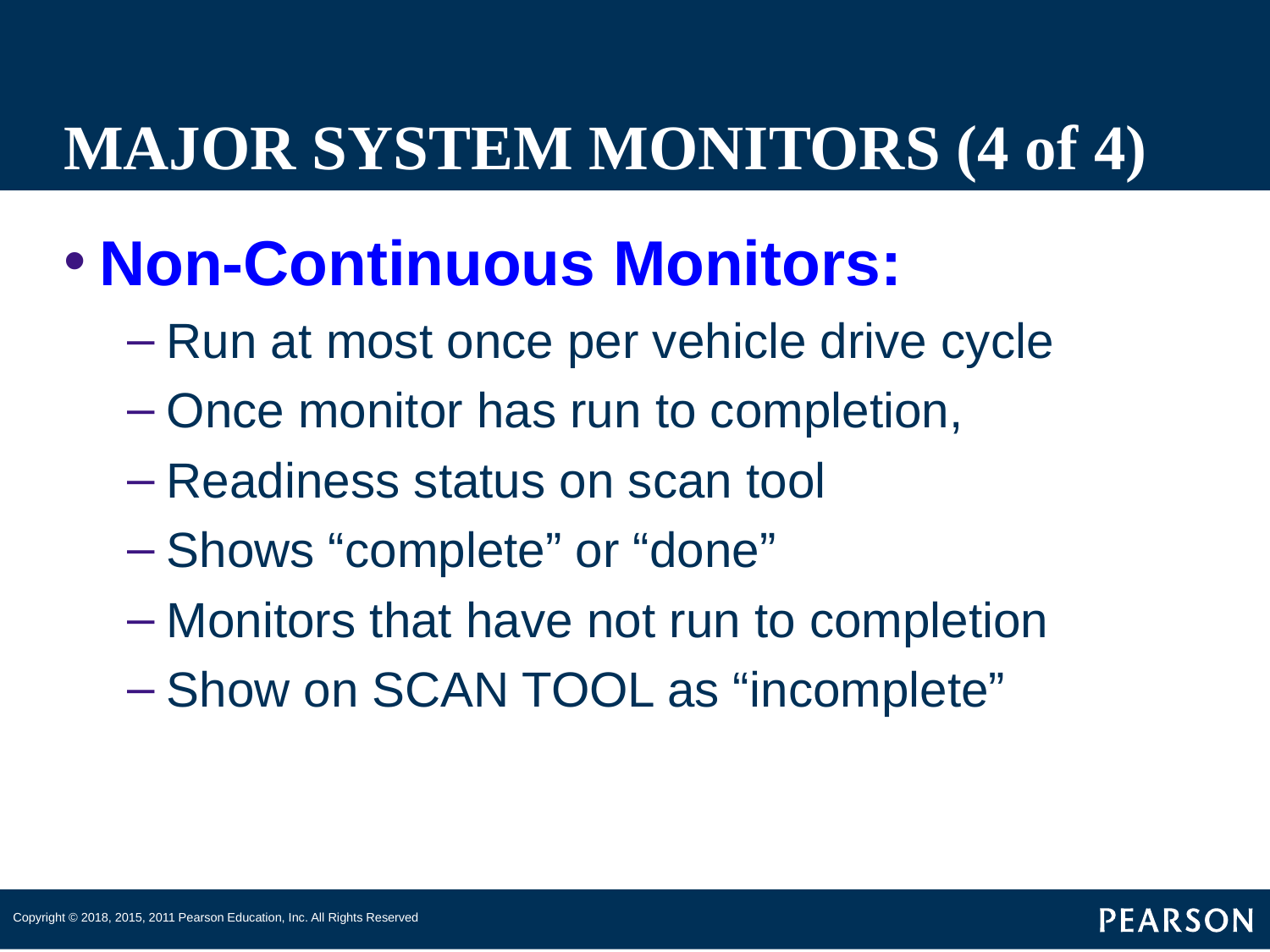

# MAJOR SYSTEM MONITORS (4 of 4)
Non-Continuous Monitors:
Run at most once per vehicle drive cycle
Once monitor has run to completion,
Readiness status on scan tool
Shows “complete” or “done”
Monitors that have not run to completion
Show on SCAN TOOL as “incomplete”